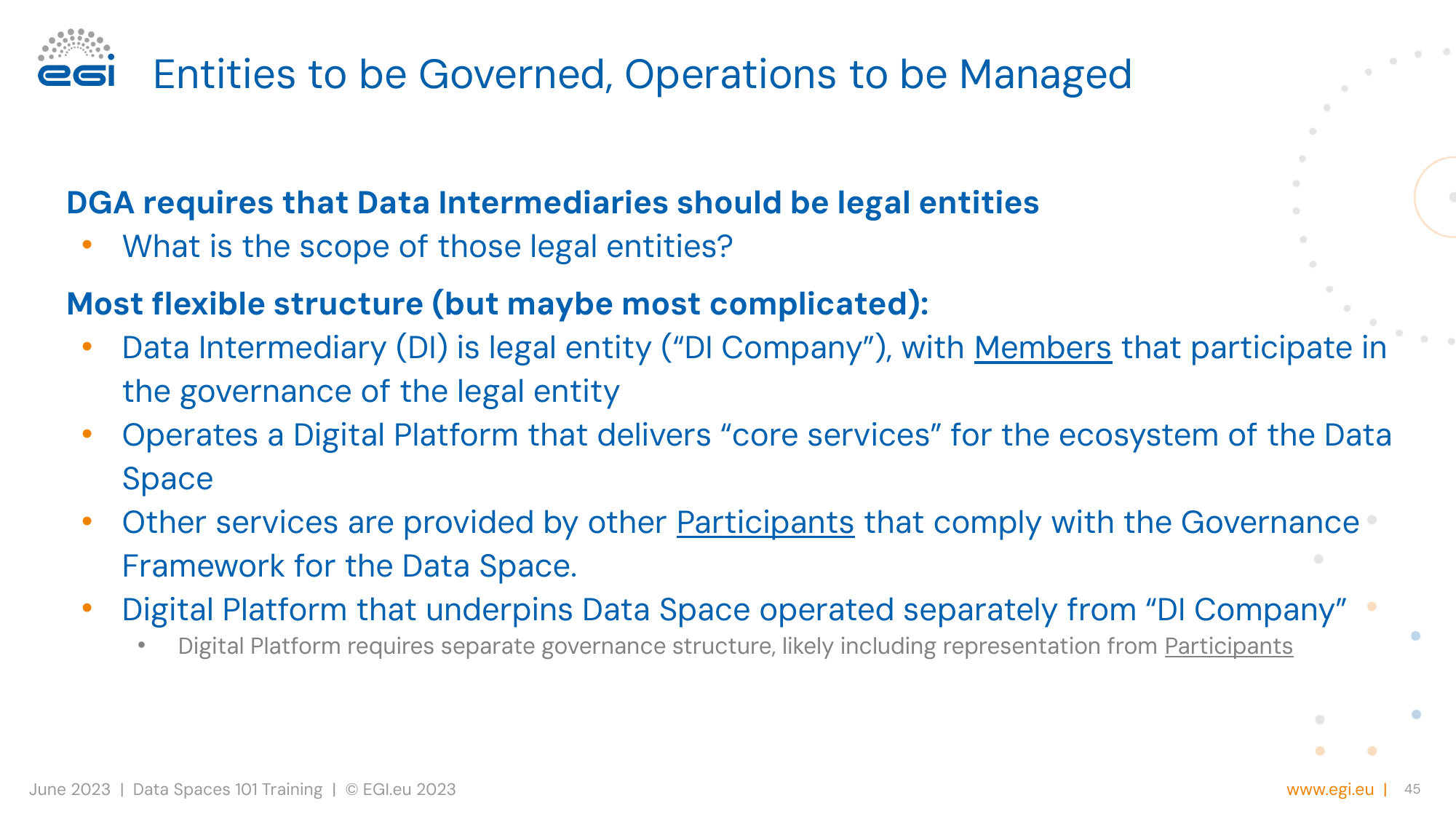

# Entities to be Governed, Operations to be Managed

DGA requires that Data Intermediaries should be legal entities
What is the scope of those legal entities?
Most flexible structure (but maybe most complicated):
Data Intermediary (DI) is legal entity (“DI Company”), with Members that participate in the governance of the legal entity
Operates a Digital Platform that delivers “core services” for the ecosystem of the Data Space
Other services are provided by other Participants that comply with the Governance Framework for the Data Space.
Digital Platform that underpins Data Space operated separately from “DI Company”
Digital Platform requires separate governance structure, likely including representation from Participants
45